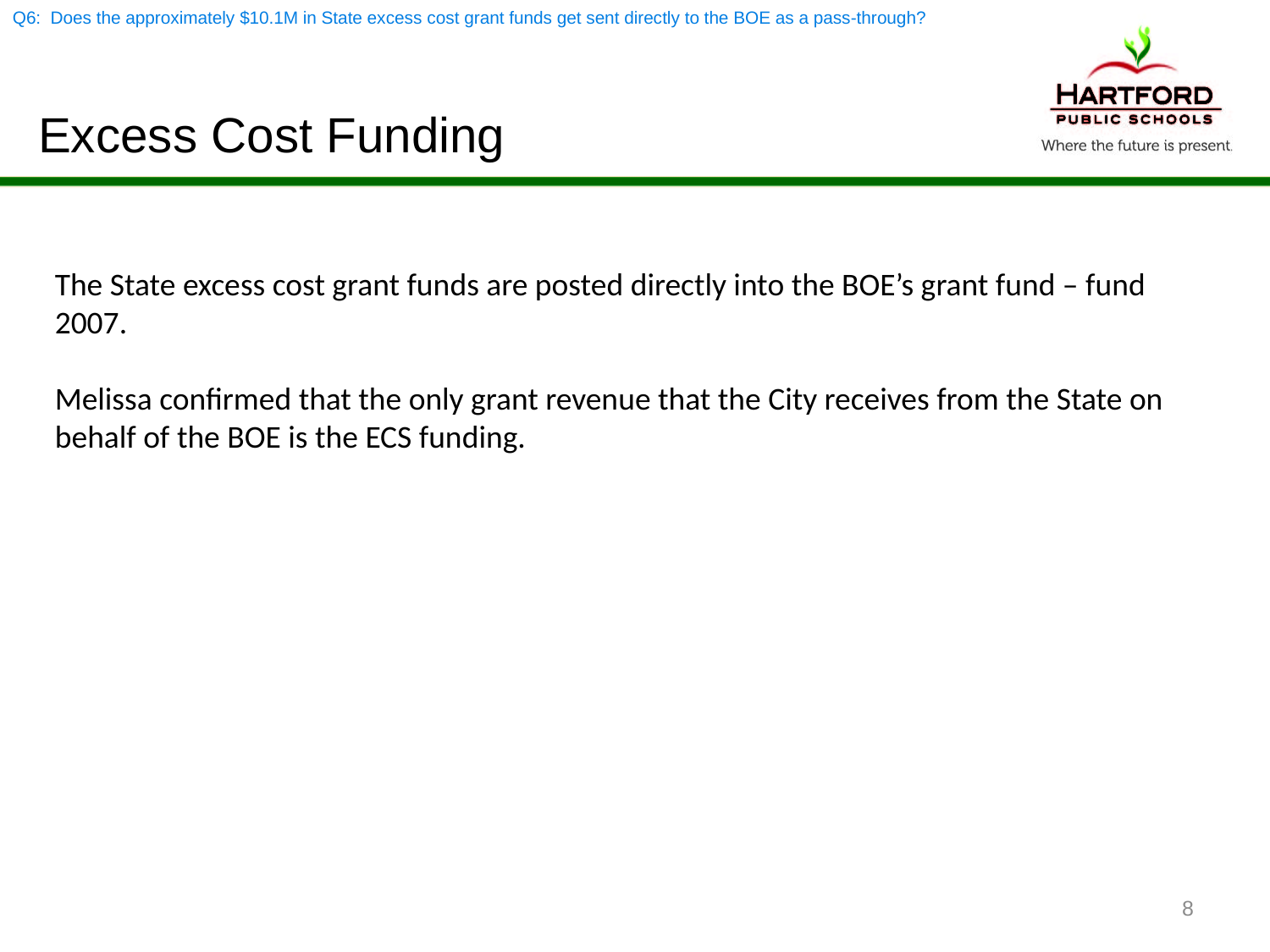

Q6:  Does the approximately $10.1M in State excess cost grant funds get sent directly to the BOE as a pass-through?
# Excess Cost Funding
The State excess cost grant funds are posted directly into the BOE’s grant fund – fund 2007.

Melissa confirmed that the only grant revenue that the City receives from the State on behalf of the BOE is the ECS funding.
8